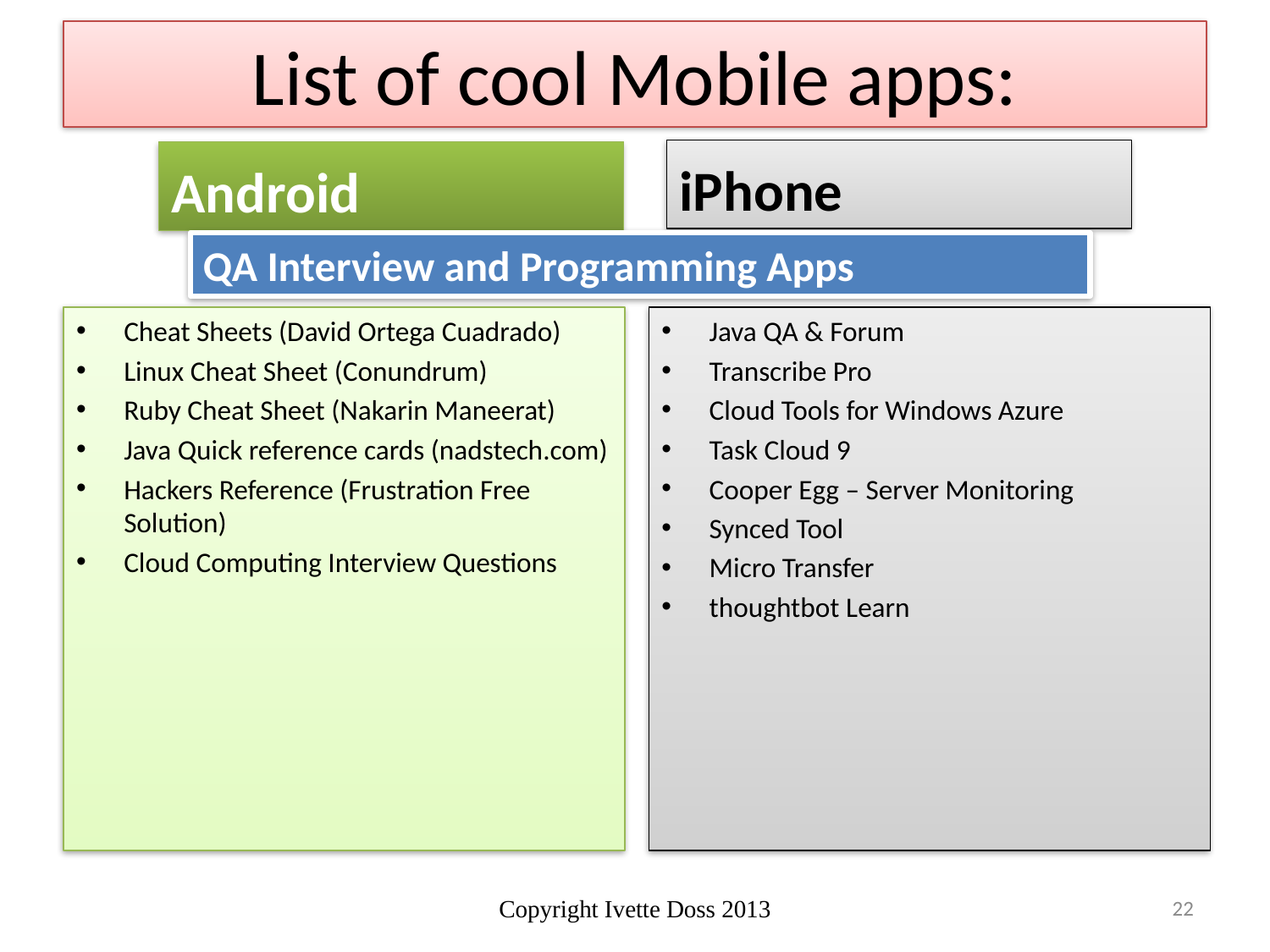

# List of cool Mobile apps:
iPhone
Android
QA Interview and Programming Apps
Cheat Sheets (David Ortega Cuadrado)
Linux Cheat Sheet (Conundrum)
Ruby Cheat Sheet (Nakarin Maneerat)
Java Quick reference cards (nadstech.com)
Hackers Reference (Frustration Free Solution)
Cloud Computing Interview Questions
Java QA & Forum
Transcribe Pro
Cloud Tools for Windows Azure
Task Cloud 9
Cooper Egg – Server Monitoring
Synced Tool
Micro Transfer
thoughtbot Learn

Copyright Ivette Doss 2013
22